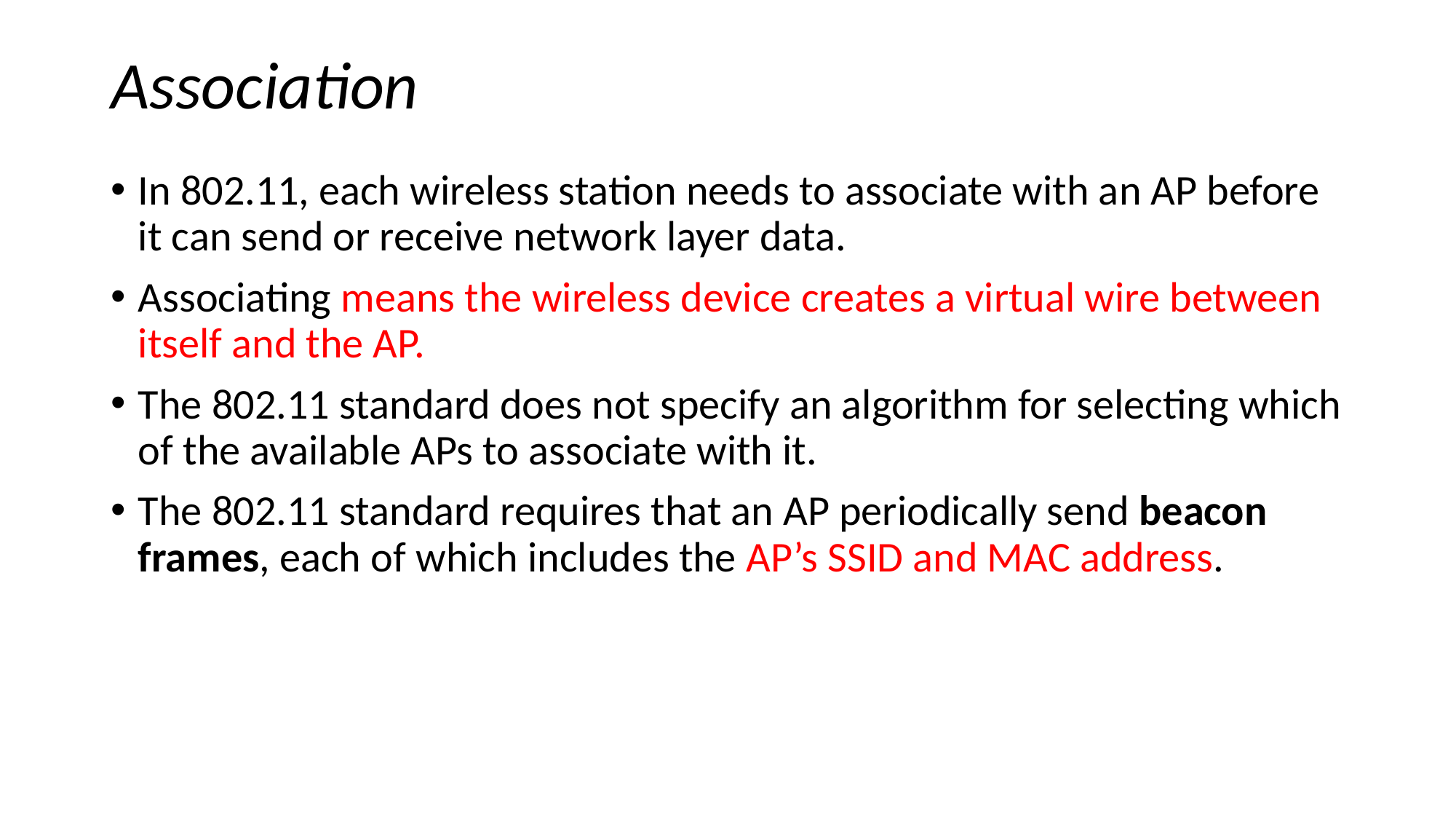

# Association
In 802.11, each wireless station needs to associate with an AP before it can send or receive network layer data.
Associating means the wireless device creates a virtual wire between itself and the AP.
The 802.11 standard does not specify an algorithm for selecting which of the available APs to associate with it.
The 802.11 standard requires that an AP periodically send beacon frames, each of which includes the AP’s SSID and MAC address.